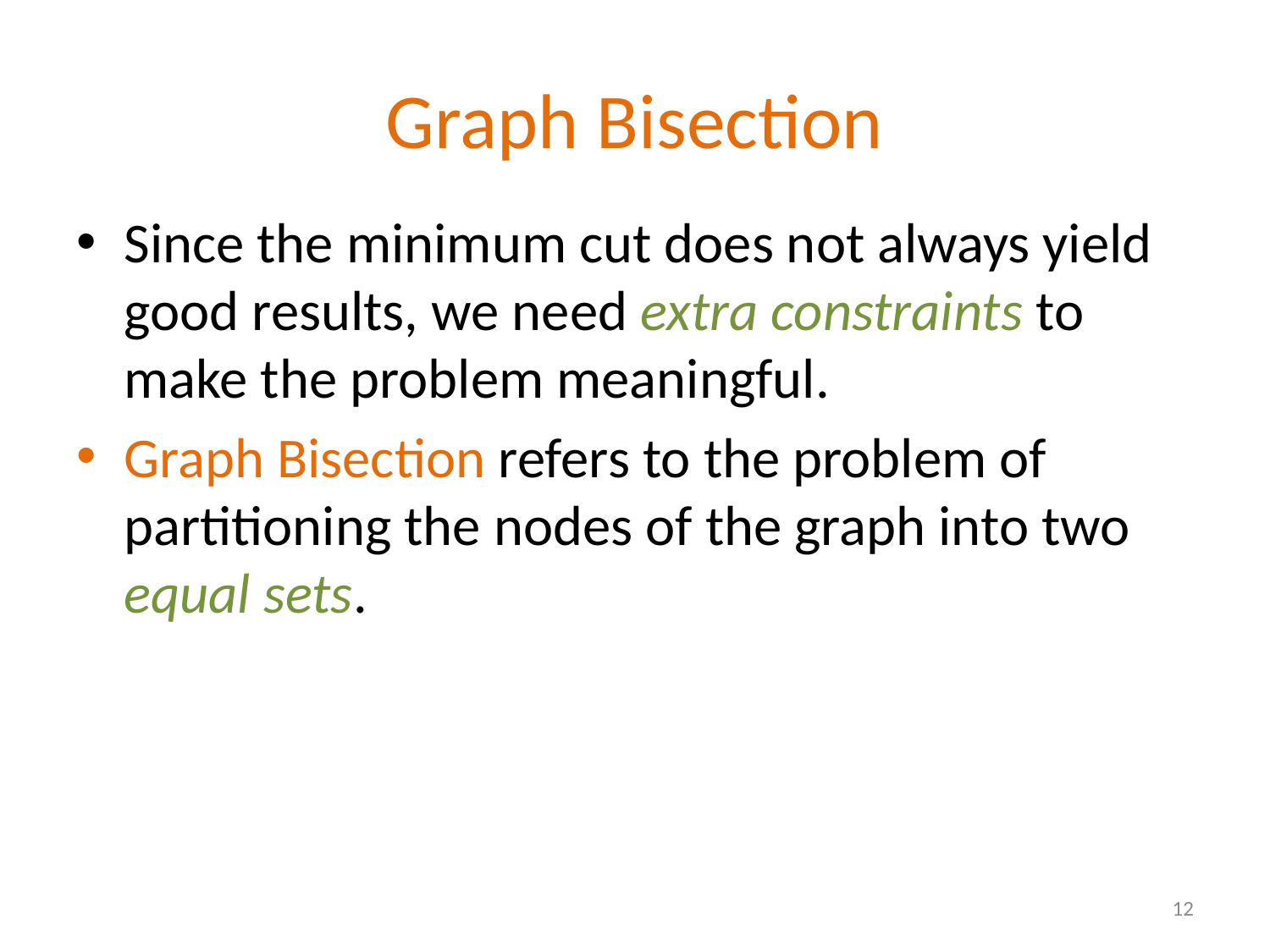

# Graph Bisection
Since the minimum cut does not always yield good results, we need extra constraints to make the problem meaningful.
Graph Bisection refers to the problem of partitioning the nodes of the graph into two equal sets.

12